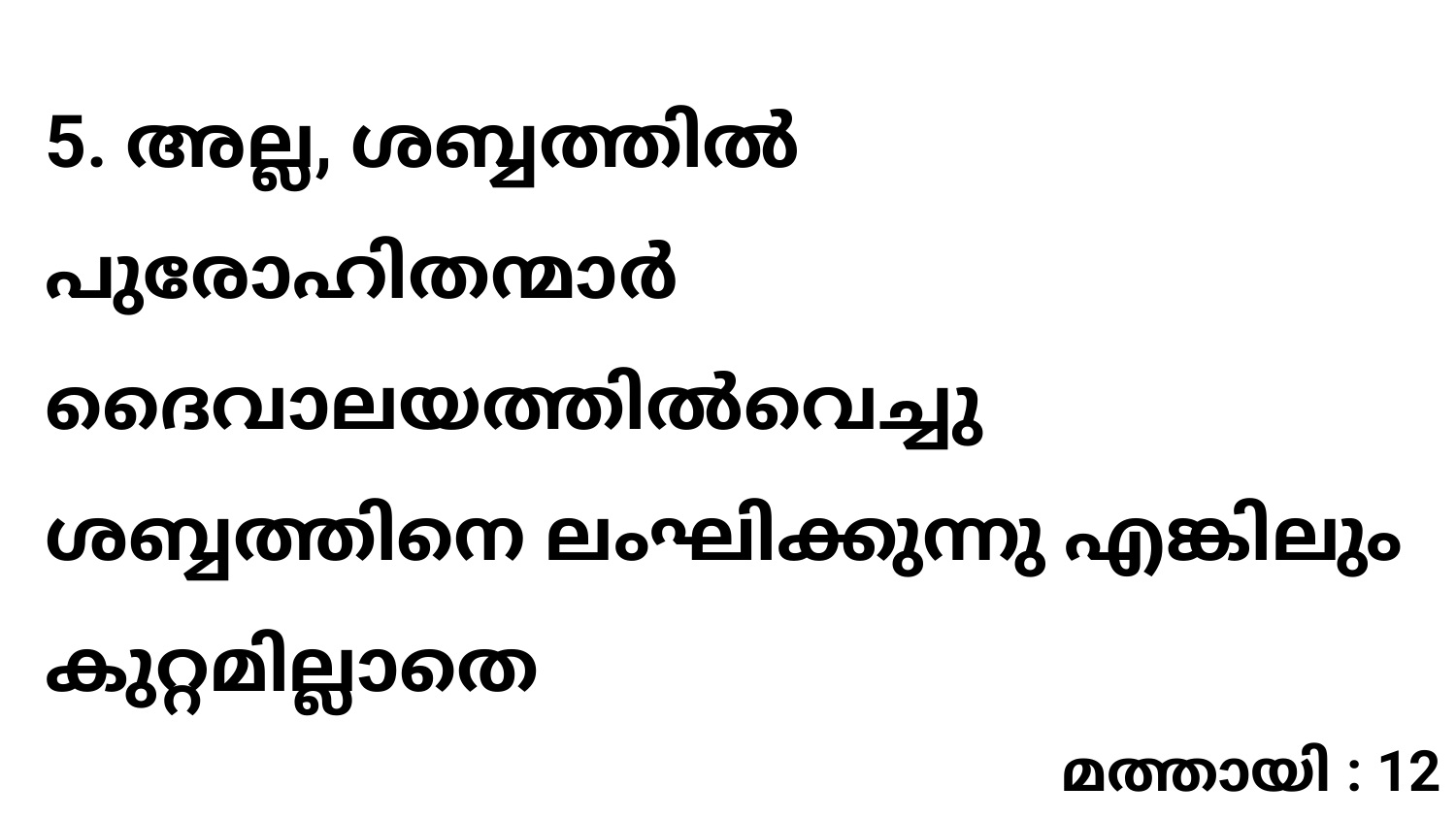

5. അല്ല, ശബ്ബത്തിൽ പുരോഹിതന്മാർ ദൈവാലയത്തിൽവെച്ചു ശബ്ബത്തിനെ ലംഘിക്കുന്നു എങ്കിലും കുറ്റമില്ലാതെ
മത്തായി : 12